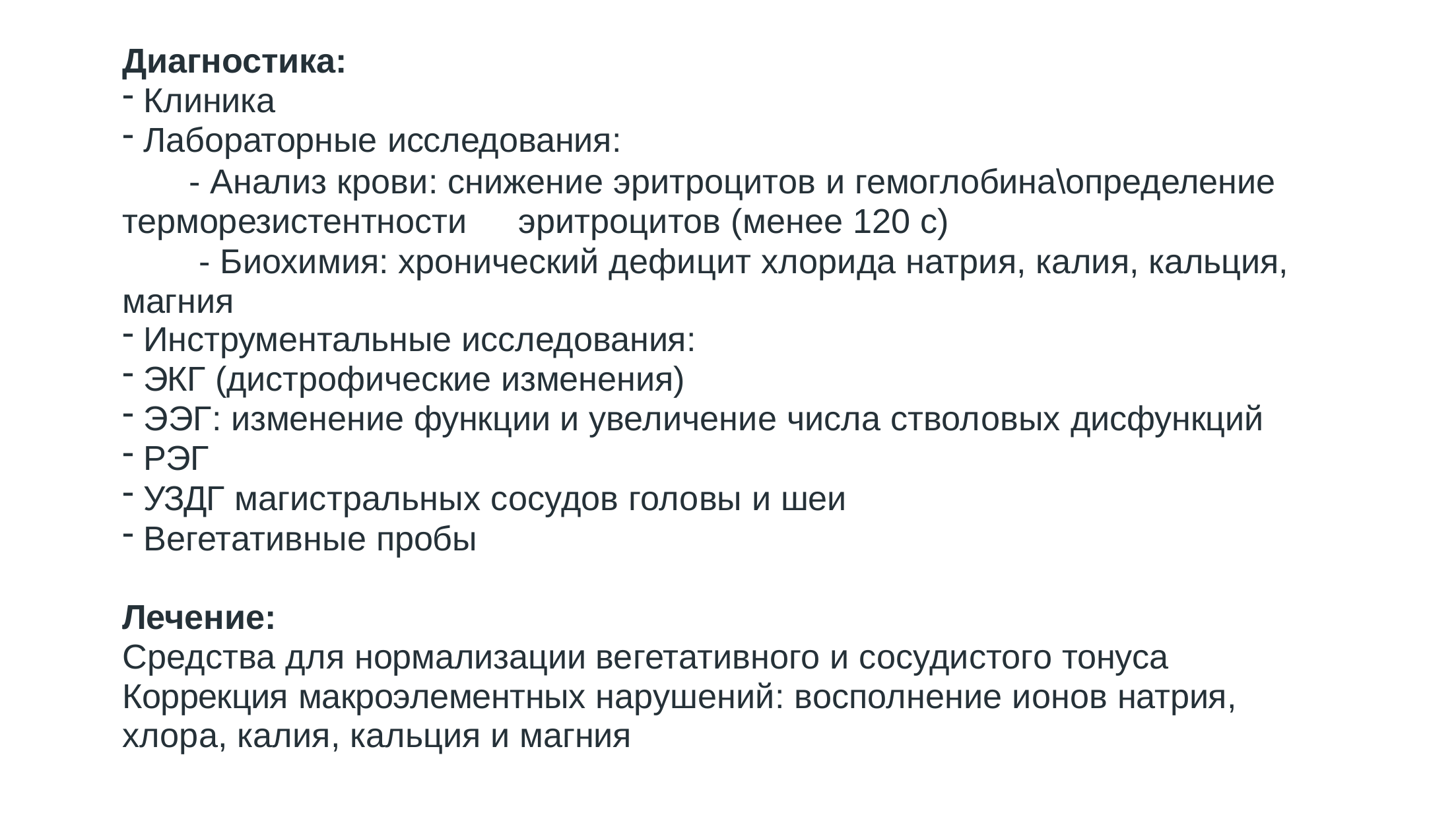

Диагностика:
Клиника
Лабораторные исследования:
- Анализ крови: снижение эритроцитов и гемоглобина\определение терморезистентности	эритроцитов (менее 120 с)
- Биохимия: хронический дефицит хлорида натрия, калия, кальция, магния
Инструментальные исследования:
ЭКГ (дистрофические изменения)
ЭЭГ: изменение функции и увеличение числа стволовых дисфункций
РЭГ
УЗДГ магистральных сосудов головы и шеи
Вегетативные пробы
Лечение:
Средства для нормализации вегетативного и сосудистого тонуса Коррекция макроэлементных нарушений: восполнение ионов натрия, хлора, калия, кальция и магния